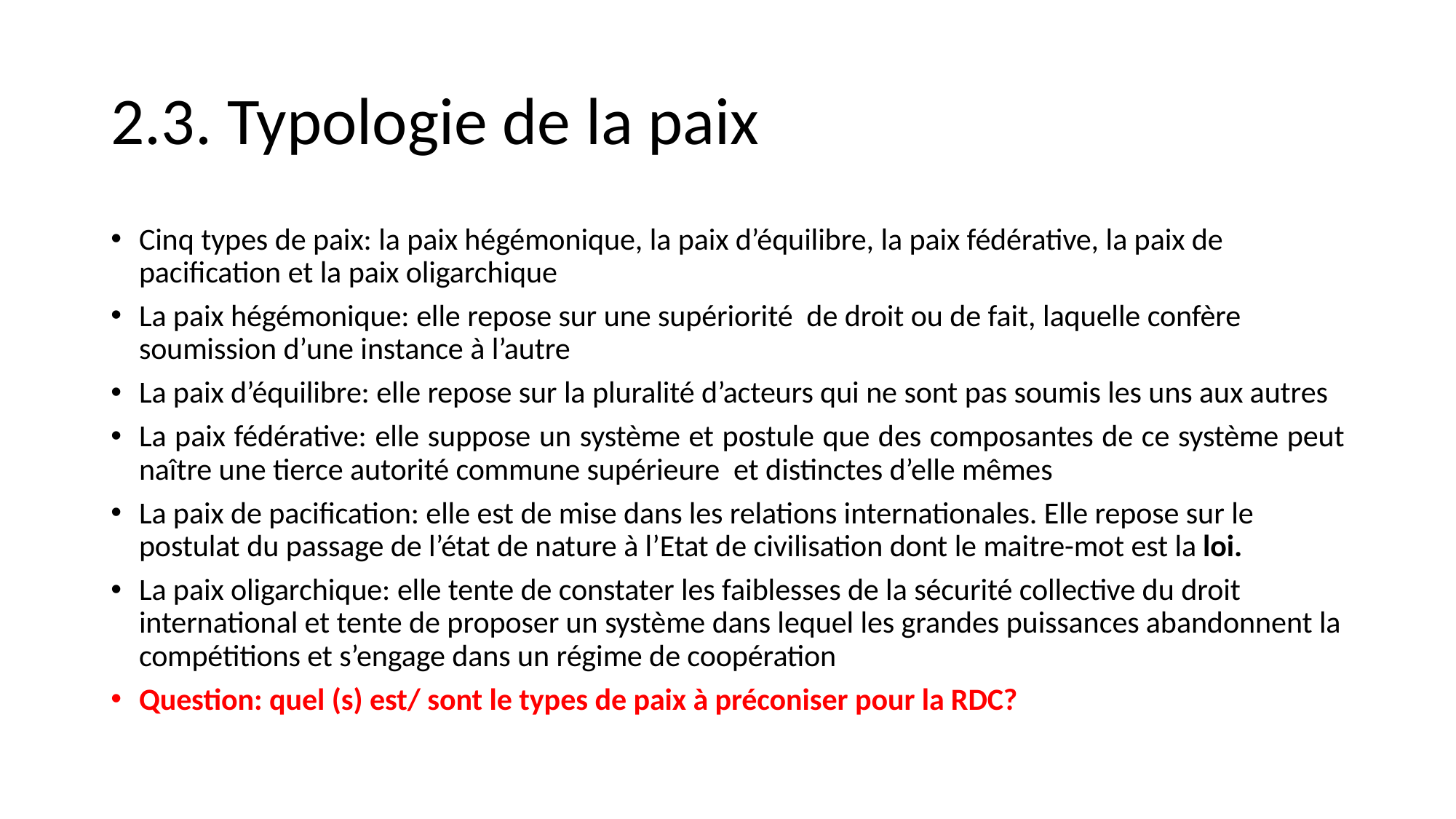

# 2.3. Typologie de la paix
Cinq types de paix: la paix hégémonique, la paix d’équilibre, la paix fédérative, la paix de pacification et la paix oligarchique
La paix hégémonique: elle repose sur une supériorité  de droit ou de fait, laquelle confère soumission d’une instance à l’autre
La paix d’équilibre: elle repose sur la pluralité d’acteurs qui ne sont pas soumis les uns aux autres
La paix fédérative: elle suppose un système et postule que des composantes de ce système peut naître une tierce autorité commune supérieure  et distinctes d’elle mêmes
La paix de pacification: elle est de mise dans les relations internationales. Elle repose sur le postulat du passage de l’état de nature à l’Etat de civilisation dont le maitre-mot est la loi.
La paix oligarchique: elle tente de constater les faiblesses de la sécurité collective du droit international et tente de proposer un système dans lequel les grandes puissances abandonnent la compétitions et s’engage dans un régime de coopération
Question: quel (s) est/ sont le types de paix à préconiser pour la RDC?